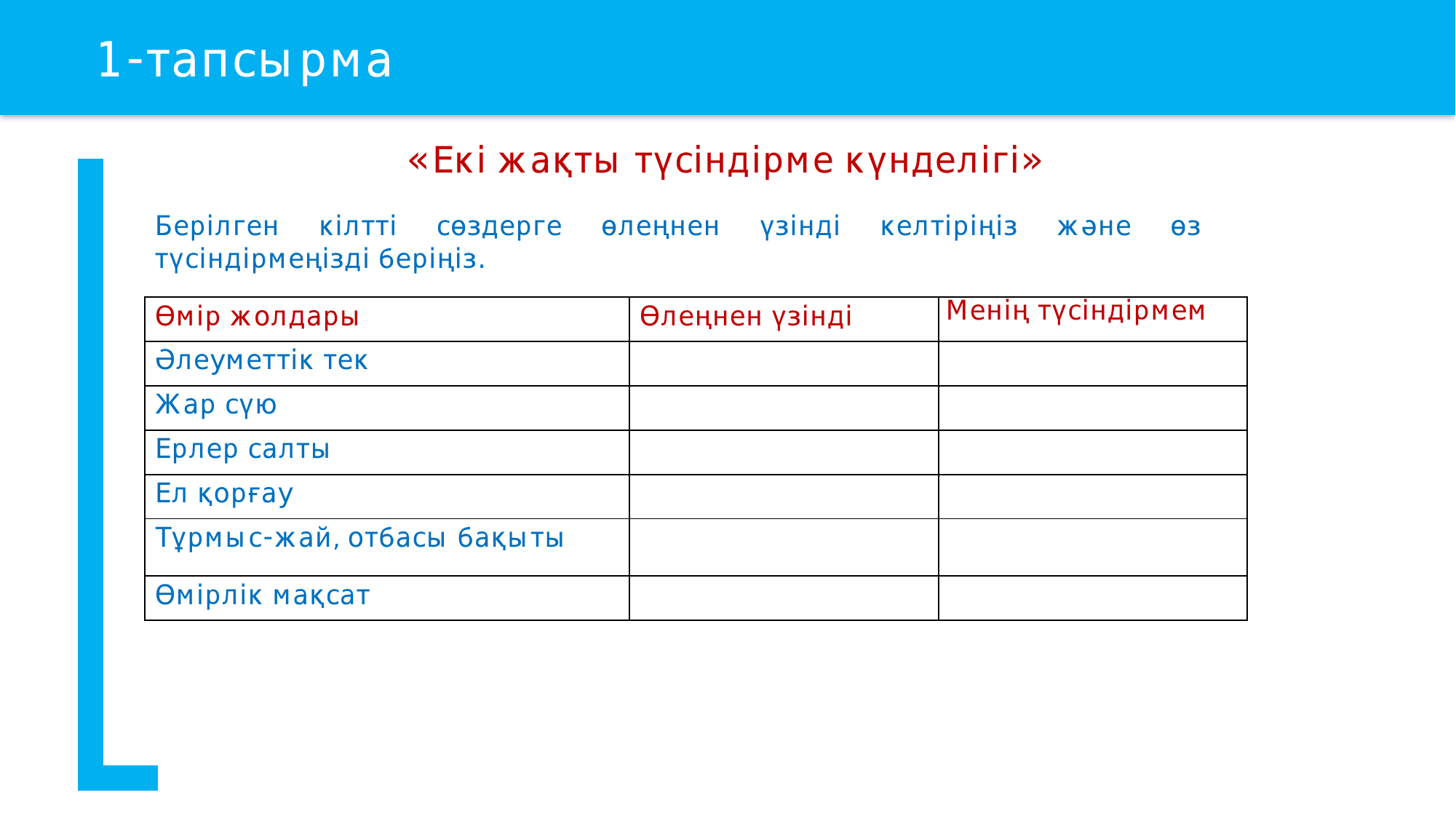

1-тапсырма
«Екі жақты түсіндірме күнделігі»
Берілген кілтті сөздерге өлеңнен үзінді келтіріңіз және өз түсіндірмеңізді беріңіз.
| Өмір жолдары | Өлеңнен үзінді | Менің түсіндірмем |
| --- | --- | --- |
| Әлеуметтік тек |  |  |
| Жар сүю |  |  |
| Ерлер салты |  |  |
| Ел қорғау |  |  |
| Тұрмыс-жай, отбасы бақыты |  |  |
| Өмірлік мақсат |  |  |